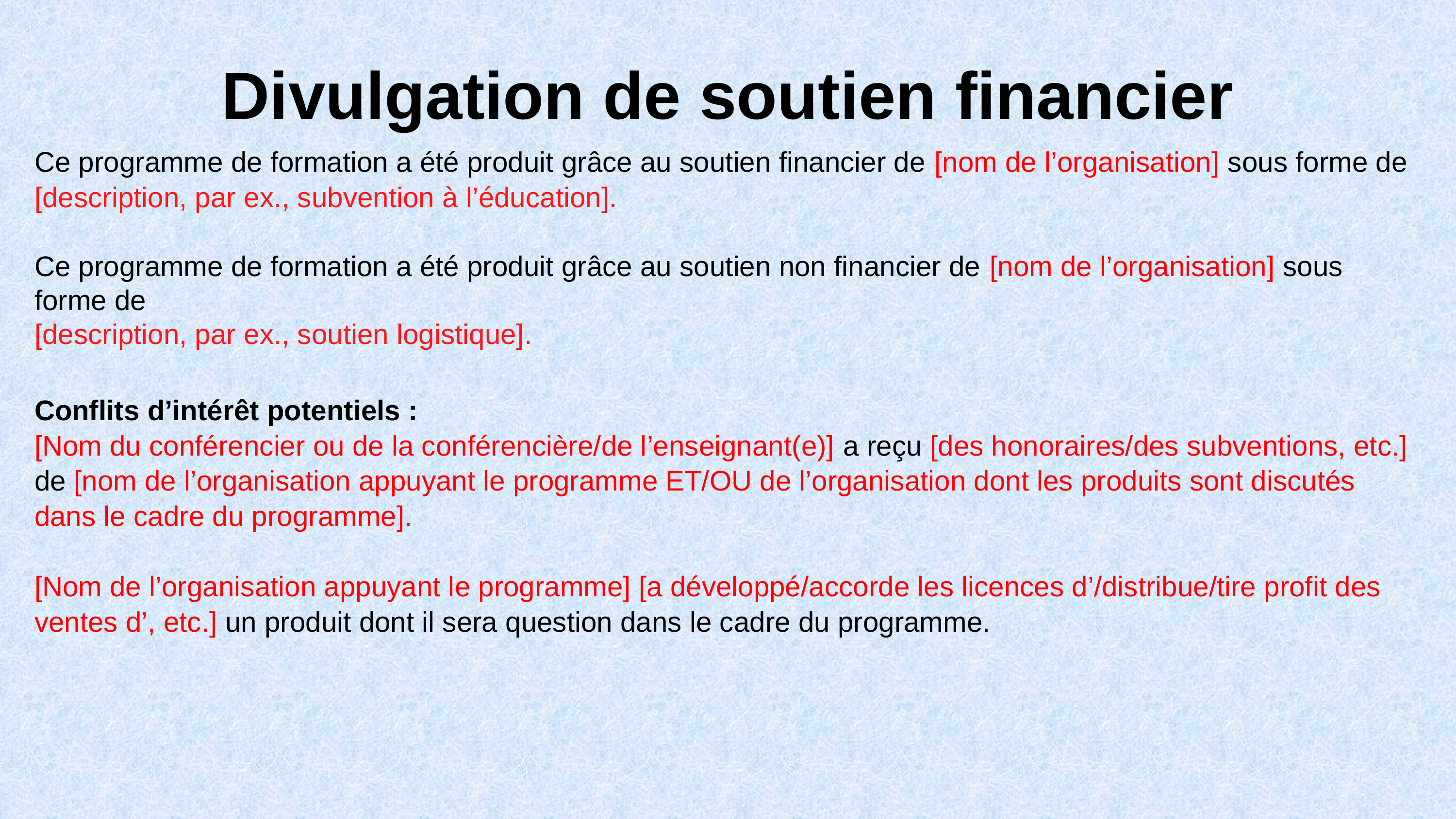

Déclaration de conflits d'intérêt (2)
Divulgation de soutien financier
Ce programme de formation a été produit grâce au soutien financier de [nom de l’organisation] sous forme de
[description, par ex., subvention à l’éducation].

Ce programme de formation a été produit grâce au soutien non financier de [nom de l’organisation] sous forme de
[description, par ex., soutien logistique].

Conflits d’intérêt potentiels :
[Nom du conférencier ou de la conférencière/de l’enseignant(e)] a reçu [des honoraires/des subventions, etc.] de [nom de l’organisation appuyant le programme ET/OU de l’organisation dont les produits sont discutés dans le cadre du programme].

[Nom de l’organisation appuyant le programme] [a développé/accorde les licences d’/distribue/tire profit des ventes d’, etc.] un produit dont il sera question dans le cadre du programme.